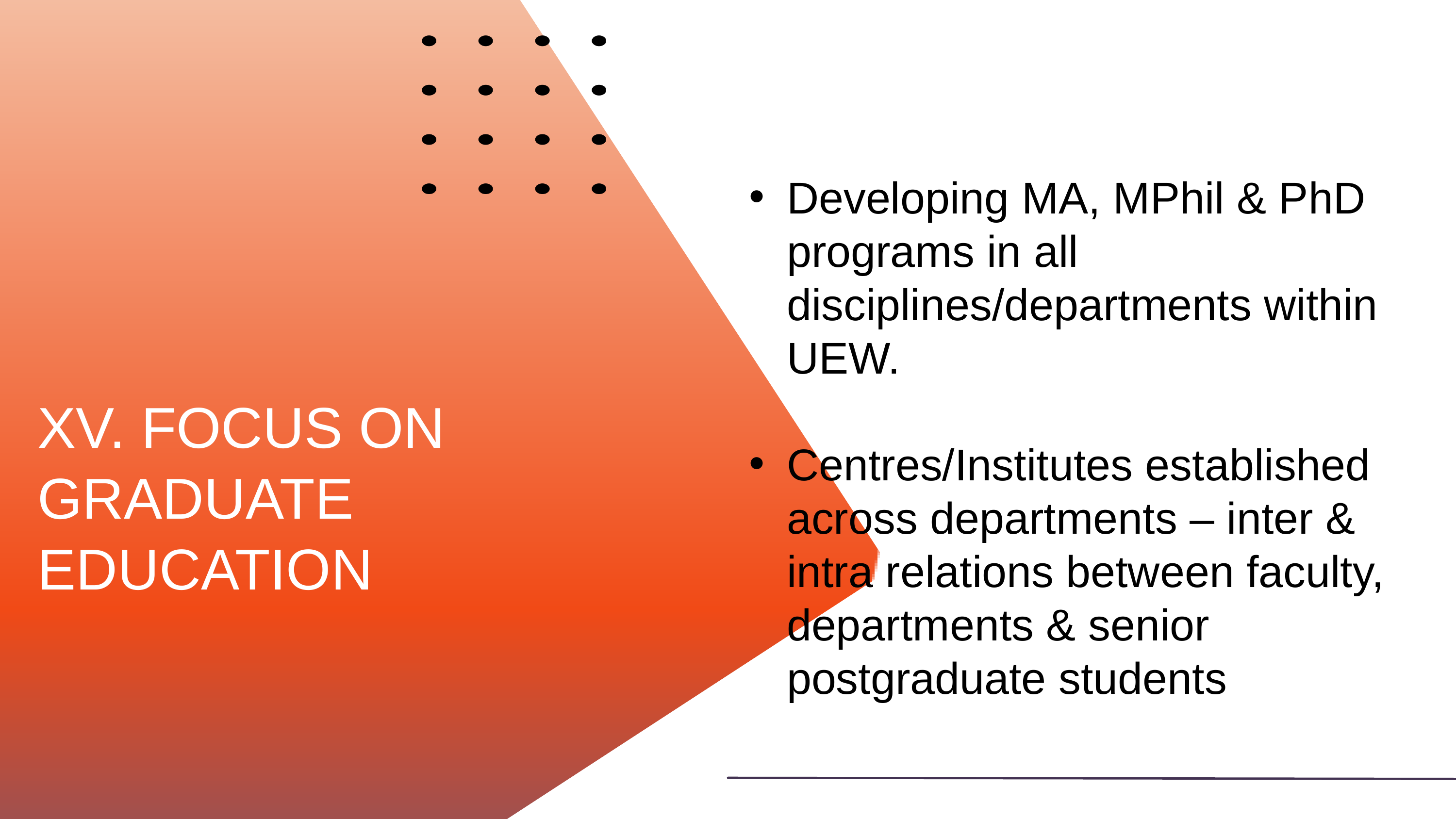

Developing MA, MPhil & PhD programs in all disciplines/departments within UEW.

Centres/Institutes established across departments – inter & intra relations between faculty, departments & senior postgraduate students

XV. FOCUS ON GRADUATE EDUCATION